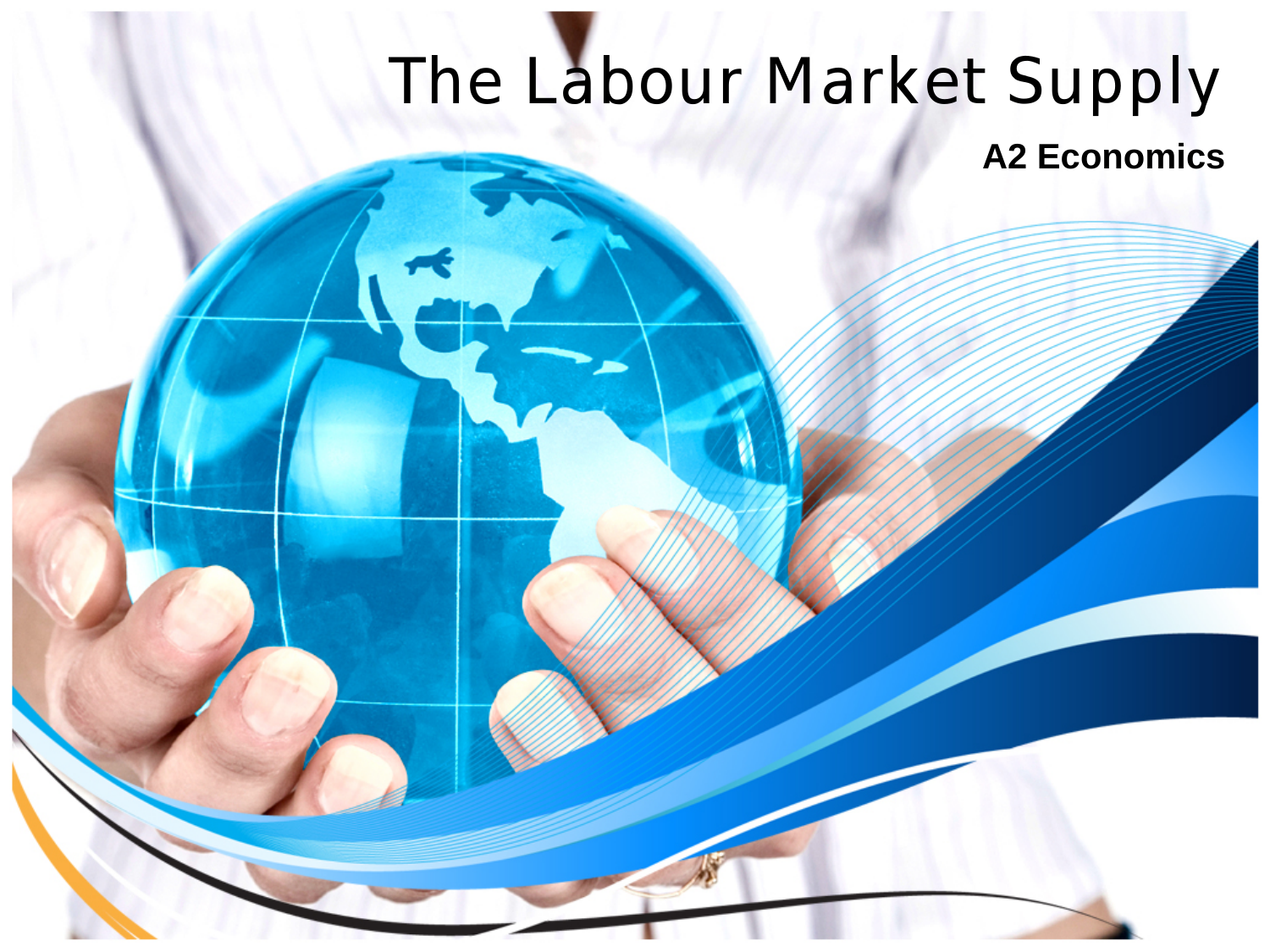

# The Labour Market Supply
A2 Economics